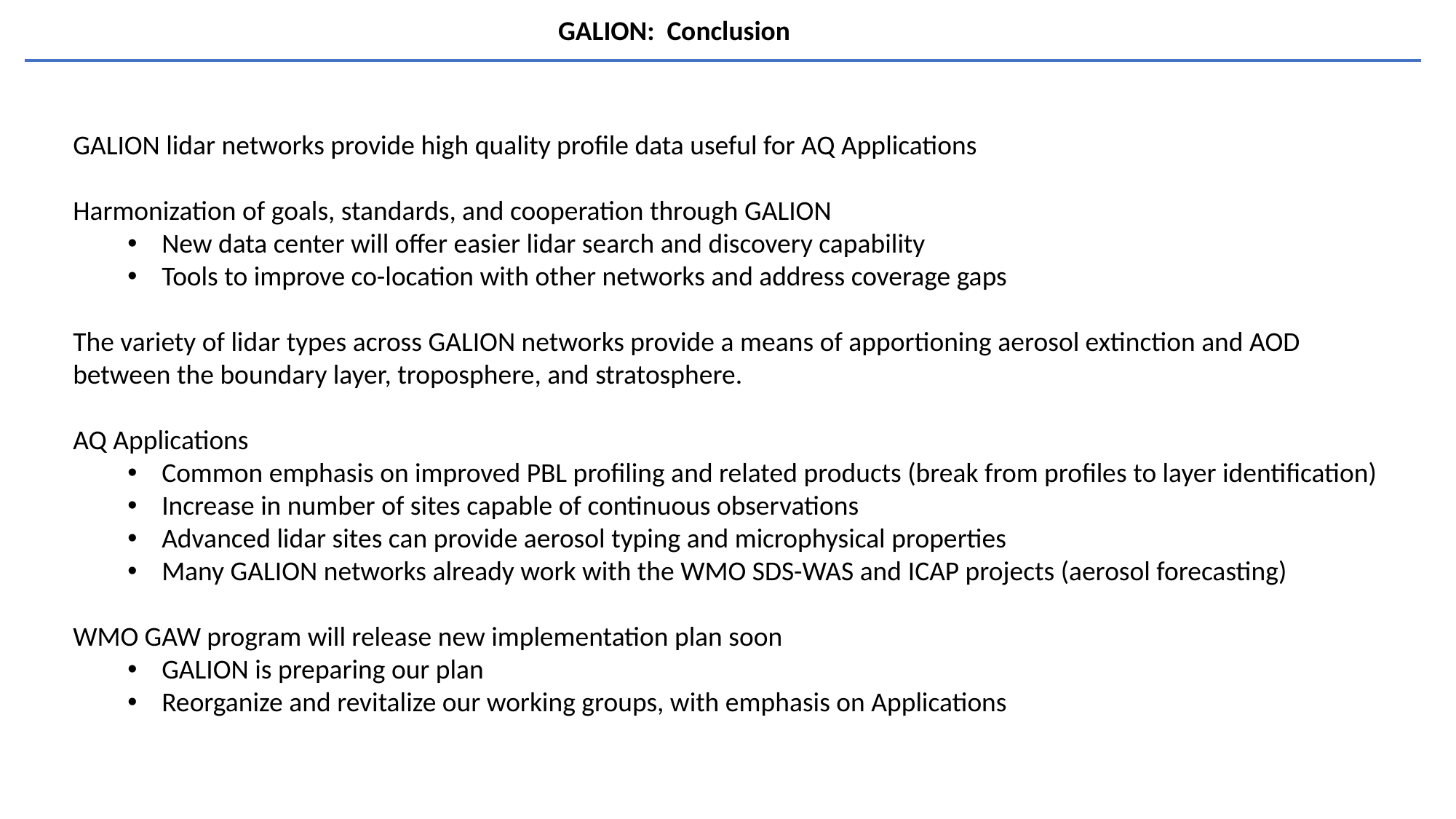

GALION:  Conclusion
GALION lidar networks provide high quality profile data useful for AQ Applications

Harmonization of goals, standards, and cooperation through GALION
New data center will offer easier lidar search and discovery capability
Tools to improve co-location with other networks and address coverage gaps

The variety of lidar types across GALION networks provide a means of apportioning aerosol extinction and AOD between the boundary layer, troposphere, and stratosphere.

AQ Applications
Common emphasis on improved PBL profiling and related products (break from profiles to layer identification)
Increase in number of sites capable of continuous observations
Advanced lidar sites can provide aerosol typing and microphysical properties
Many GALION networks already work with the WMO SDS-WAS and ICAP projects (aerosol forecasting)

WMO GAW program will release new implementation plan soon
GALION is preparing our plan
Reorganize and revitalize our working groups, with emphasis on Applications